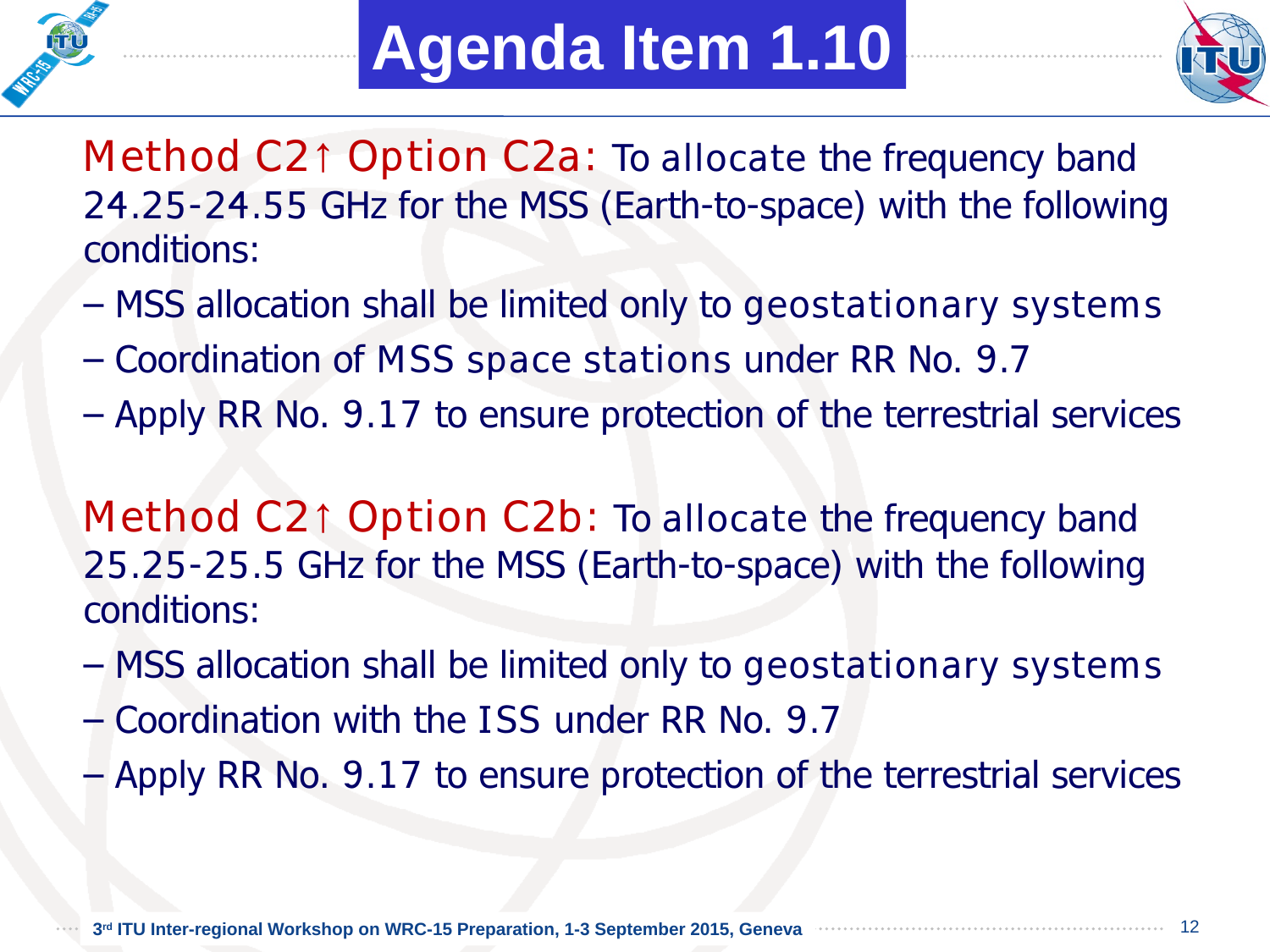

Agenda Item 1.10
Method C2↑ Option C2a: To allocate the frequency band 24.25-24.55 GHz for the MSS (Earth-to-space) with the following conditions:
– MSS allocation shall be limited only to geostationary systems
– Coordination of MSS space stations under RR No. 9.7
– Apply RR No. 9.17 to ensure protection of the terrestrial services
Method C2↑ Option C2b: To allocate the frequency band 25.25-25.5 GHz for the MSS (Earth-to-space) with the following conditions:
– MSS allocation shall be limited only to geostationary systems
– Coordination with the ISS under RR No. 9.7
– Apply RR No. 9.17 to ensure protection of the terrestrial services
12